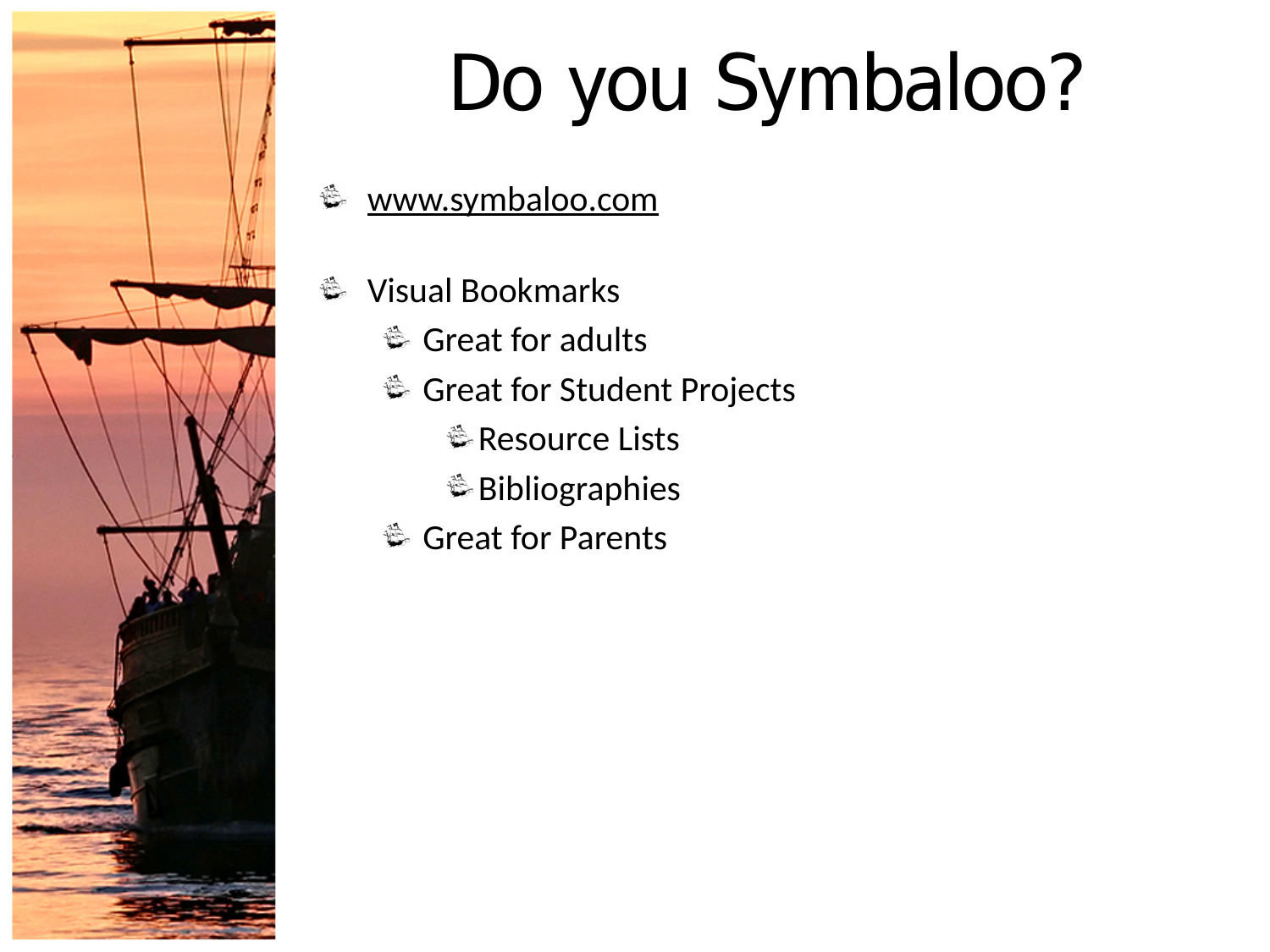

# Do you Symbaloo?
www.symbaloo.com
Visual Bookmarks
Great for adults
Great for Student Projects
Resource Lists
Bibliographies
Great for Parents